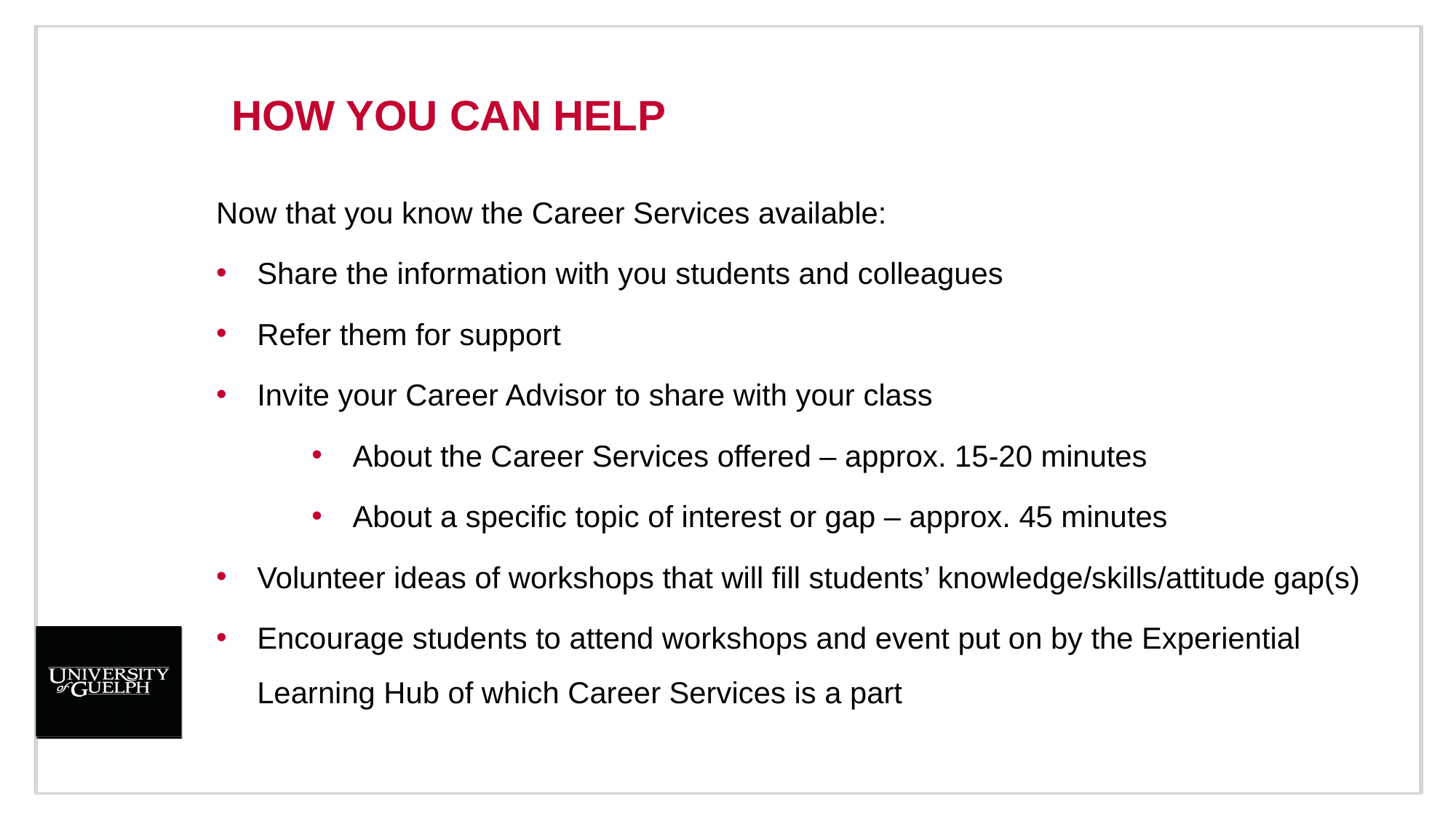

# How You can Help
Now that you know the Career Services available:
Share the information with you students and colleagues
Refer them for support
Invite your Career Advisor to share with your class
About the Career Services offered – approx. 15-20 minutes
About a specific topic of interest or gap – approx. 45 minutes
Volunteer ideas of workshops that will fill students’ knowledge/skills/attitude gap(s)
Encourage students to attend workshops and event put on by the Experiential Learning Hub of which Career Services is a part